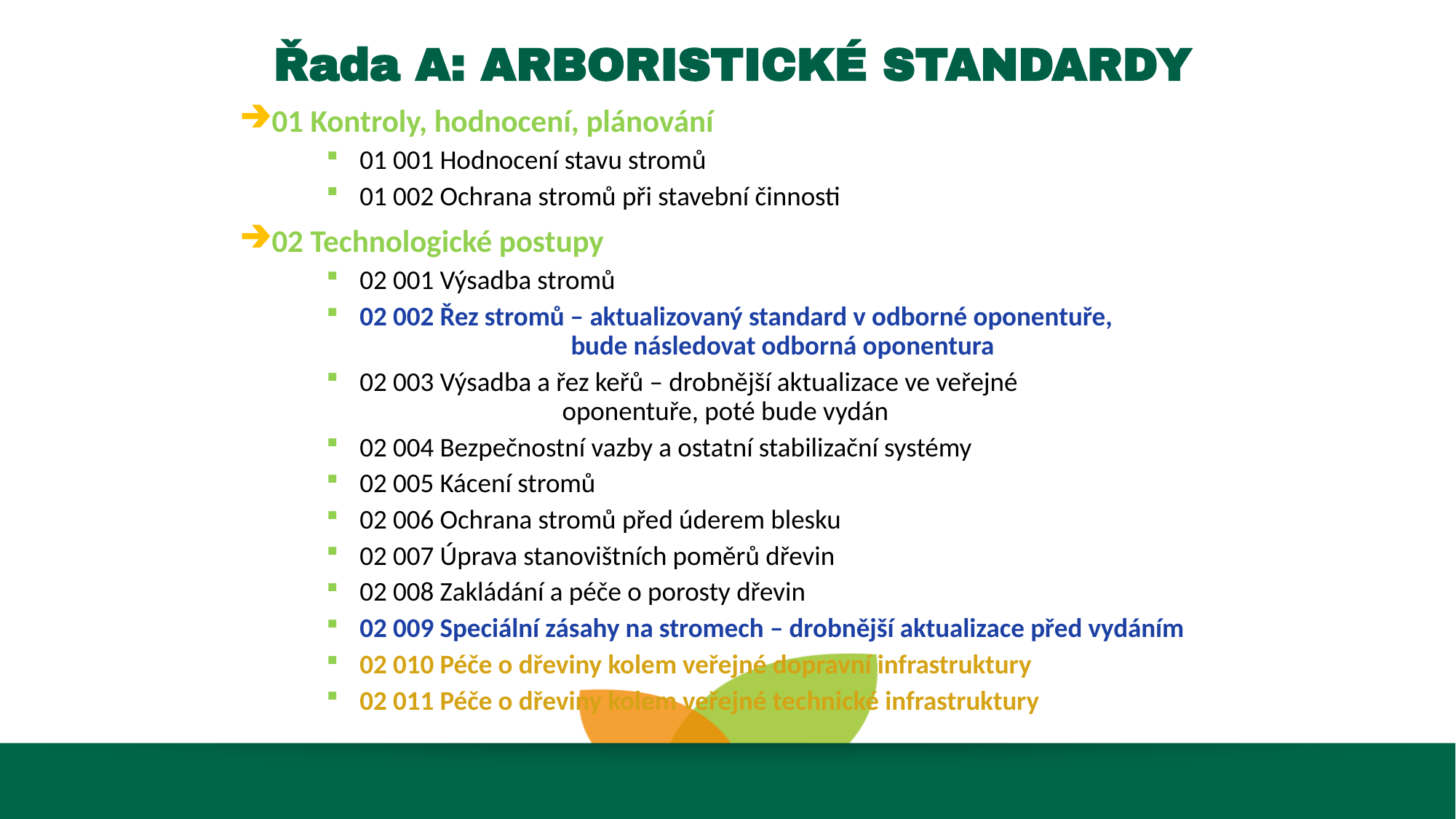

Řada A: ARBORISTICKÉ STANDARDY
01 Kontroly, hodnocení, plánování
01 001 Hodnocení stavu stromů
01 002 Ochrana stromů při stavební činnosti
02 Technologické postupy
02 001 Výsadba stromů
02 002 Řez stromů – aktualizovaný standard v odborné oponentuře,                   	 	 bude následovat odborná oponentura
02 003 Výsadba a řez keřů – drobnější aktualizace ve veřejné 	                           	            oponentuře, poté bude vydán
02 004 Bezpečnostní vazby a ostatní stabilizační systémy
02 005 Kácení stromů
02 006 Ochrana stromů před úderem blesku
02 007 Úprava stanovištních poměrů dřevin
02 008 Zakládání a péče o porosty dřevin
02 009 Speciální zásahy na stromech – drobnější aktualizace před vydáním
02 010 Péče o dřeviny kolem veřejné dopravní infrastruktury
02 011 Péče o dřeviny kolem veřejné technické infrastruktury